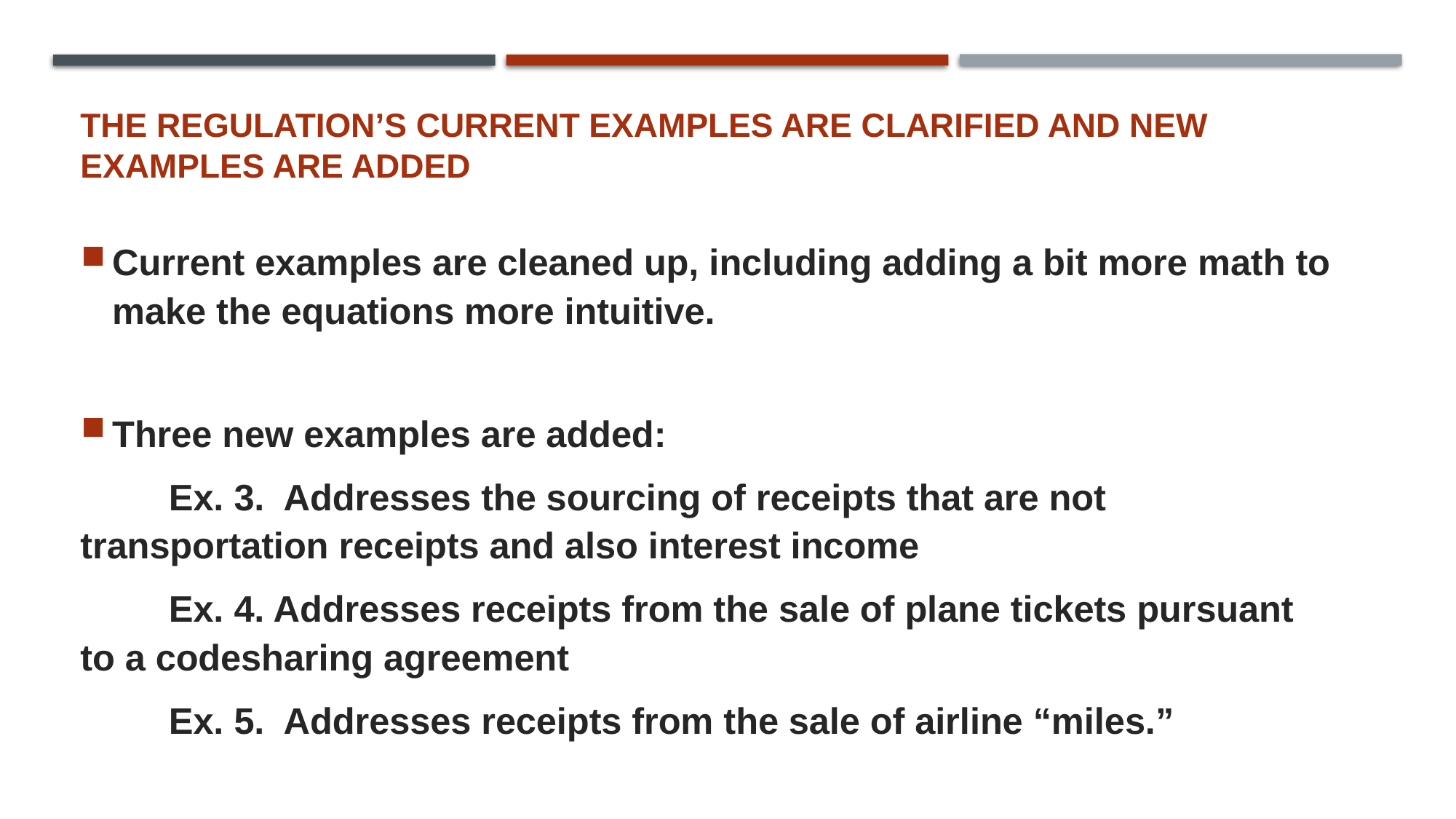

# The regulation’s Current Examples are clarified and new examples are added
Current examples are cleaned up, including adding a bit more math to make the equations more intuitive.

Three new examples are added:
	Ex. 3.  Addresses the sourcing of receipts that are not transportation receipts and also interest income
	Ex. 4. Addresses receipts from the sale of plane tickets pursuant to a codesharing agreement
	Ex. 5.  Addresses receipts from the sale of airline “miles.”